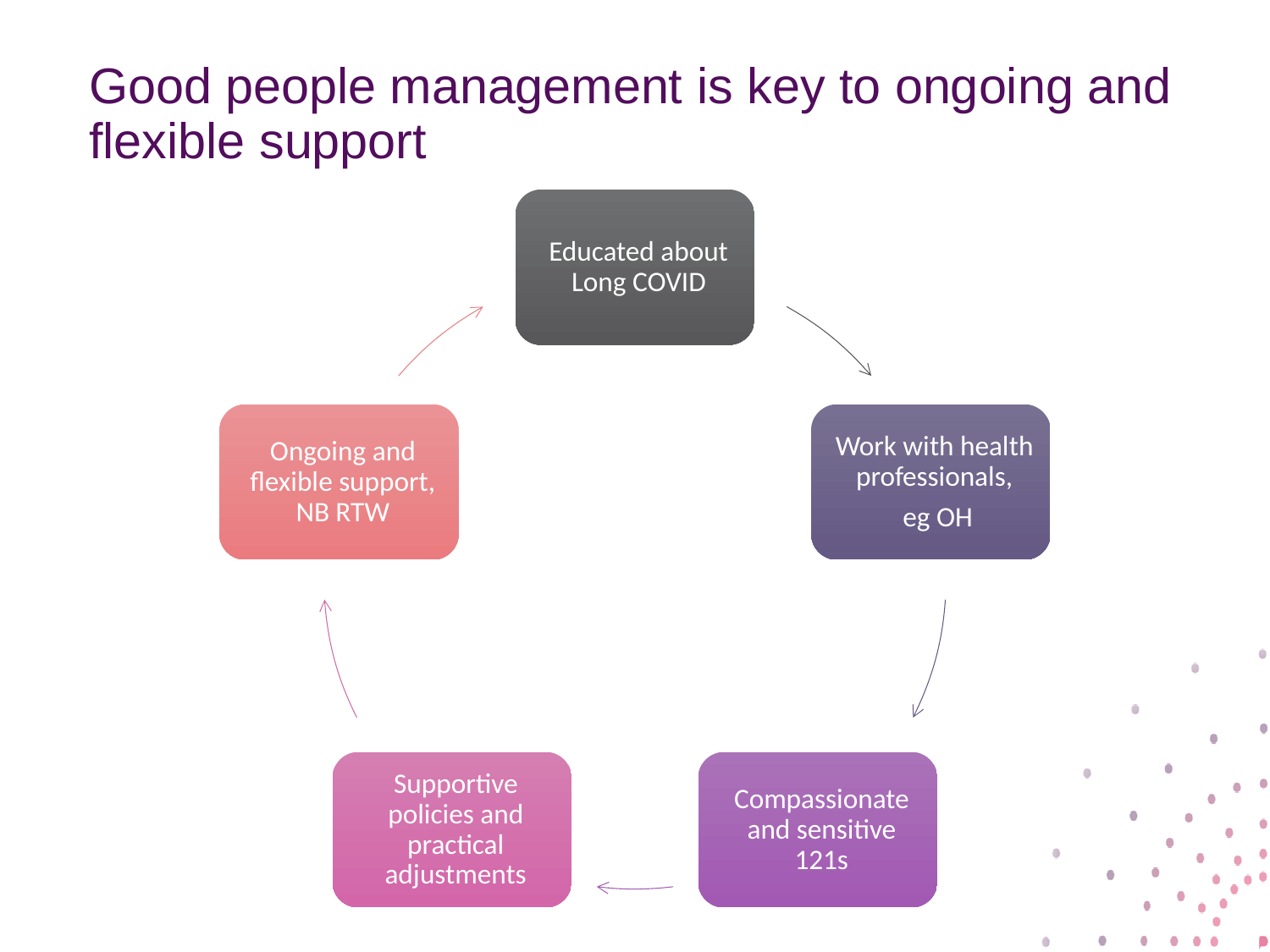

# Good people management is key to ongoing and flexible support
Educated about Long COVID
Work with health professionals,
 eg OH
Compassionate and sensitive 121s
Supportive policies and practical adjustments
Ongoing and flexible support, NB RTW